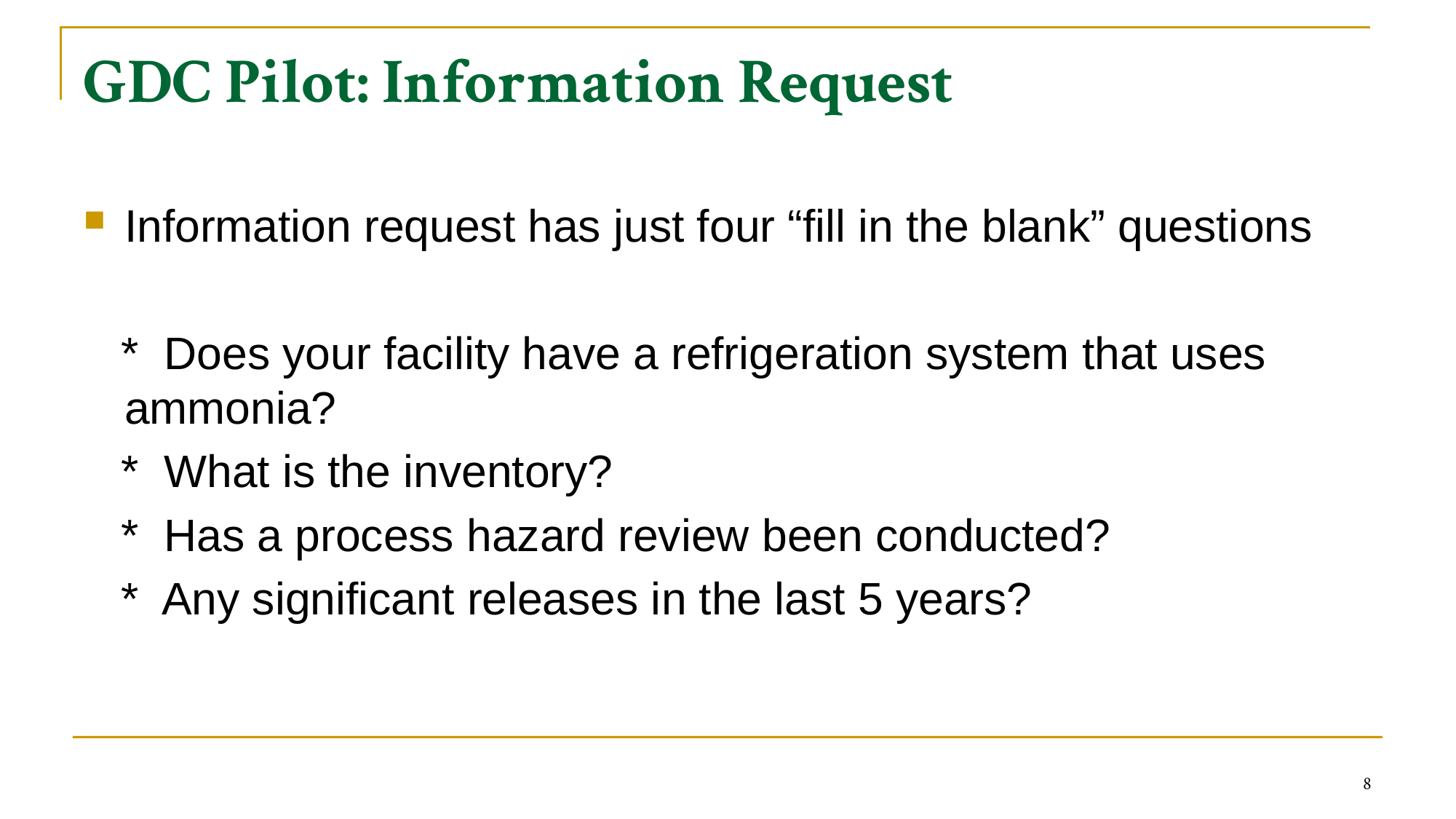

# GDC Pilot: Information Request
Information request has just four “fill in the blank” questions

   *  Does your facility have a refrigeration system that uses ammonia?
   *  What is the inventory?
   *  Has a process hazard review been conducted?
   *  Any significant releases in the last 5 years?
8